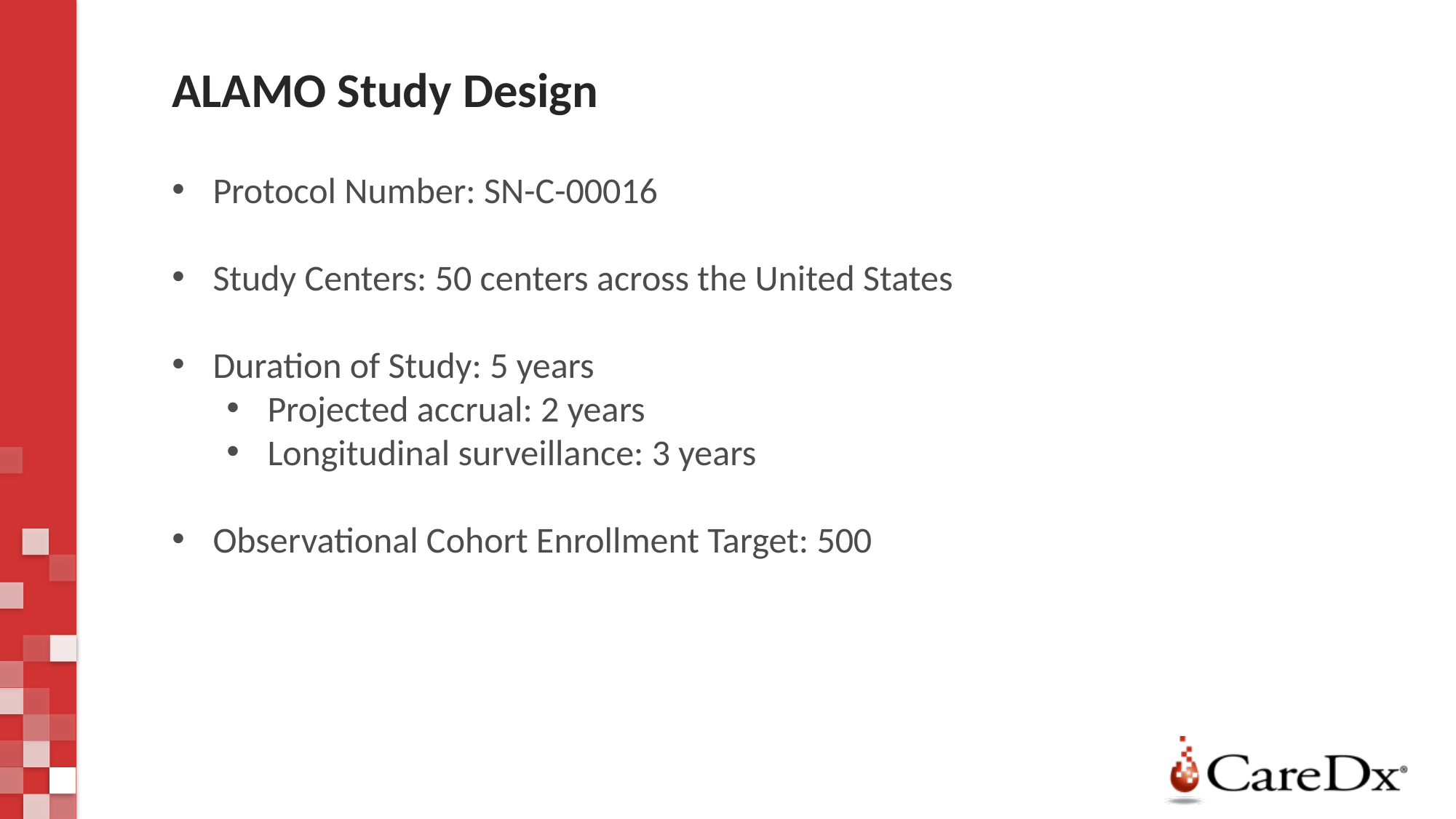

ALAMO Study Design
Protocol Number: SN-C-00016
Study Centers: 50 centers across the United States

Duration of Study: 5 years
Projected accrual: 2 years
Longitudinal surveillance: 3 years

Observational Cohort Enrollment Target: 500